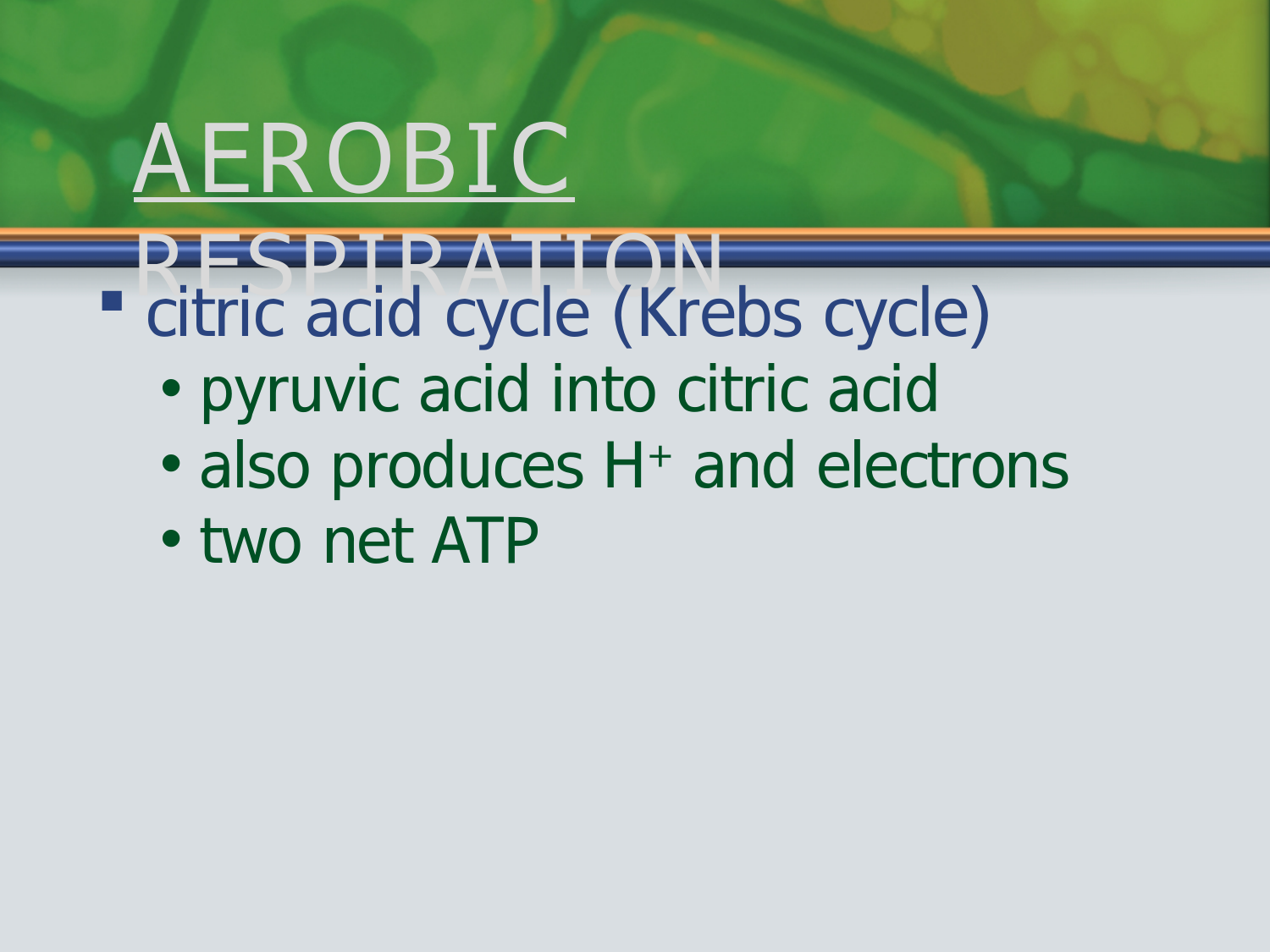

# Aerobic Respiration
citric acid cycle (Krebs cycle)
pyruvic acid into citric acid
also produces H+ and electrons
two net ATP